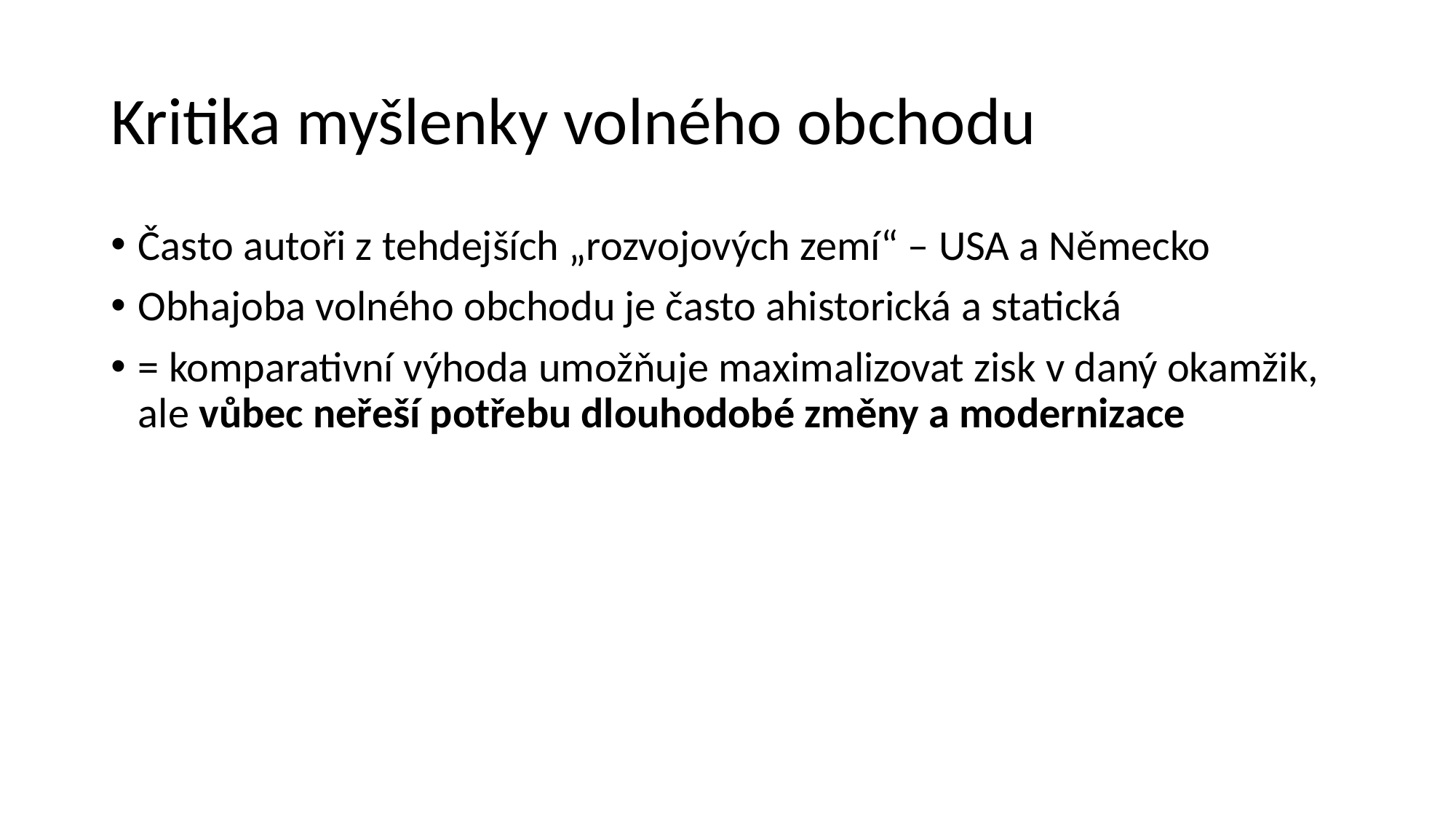

# Kritika myšlenky volného obchodu
Často autoři z tehdejších „rozvojových zemí“ – USA a Německo
Obhajoba volného obchodu je často ahistorická a statická
= komparativní výhoda umožňuje maximalizovat zisk v daný okamžik, ale vůbec neřeší potřebu dlouhodobé změny a modernizace